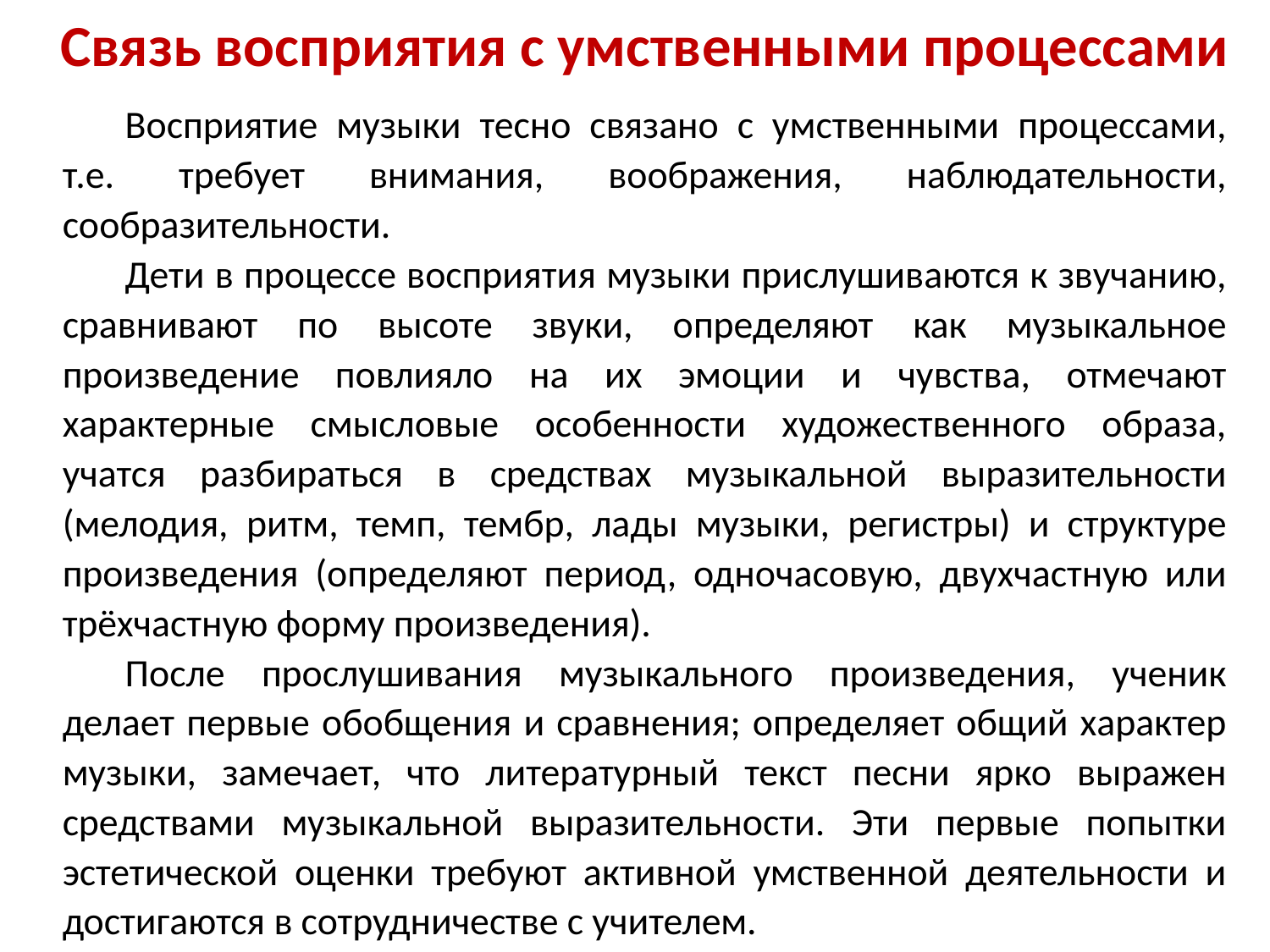

# Связь восприятия с умственными процессами
Восприятие музыки тесно связано с умственными процессами, т.е. требует внимания, воображения, наблюдательности, сообразительности.
Дети в процессе восприятия музыки прислушиваются к звучанию, сравнивают по высоте звуки, определяют как музыкальное произведение повлияло на их эмоции и чувства, отмечают характерные смысловые особенности художественного образа, учатся разбираться в средствах музыкальной выразительности (мелодия, ритм, темп, тембр, лады музыки, регистры) и структуре произведения (определяют период, одночасовую, двухчастную или трёхчастную форму произведения).
После прослушивания музыкального произведения, ученик делает первые обобщения и сравнения; определяет общий характер музыки, замечает, что литературный текст песни ярко выражен средствами музыкальной выразительности. Эти первые попытки эстетической оценки требуют активной умственной деятельности и достигаются в сотрудничестве с учителем.